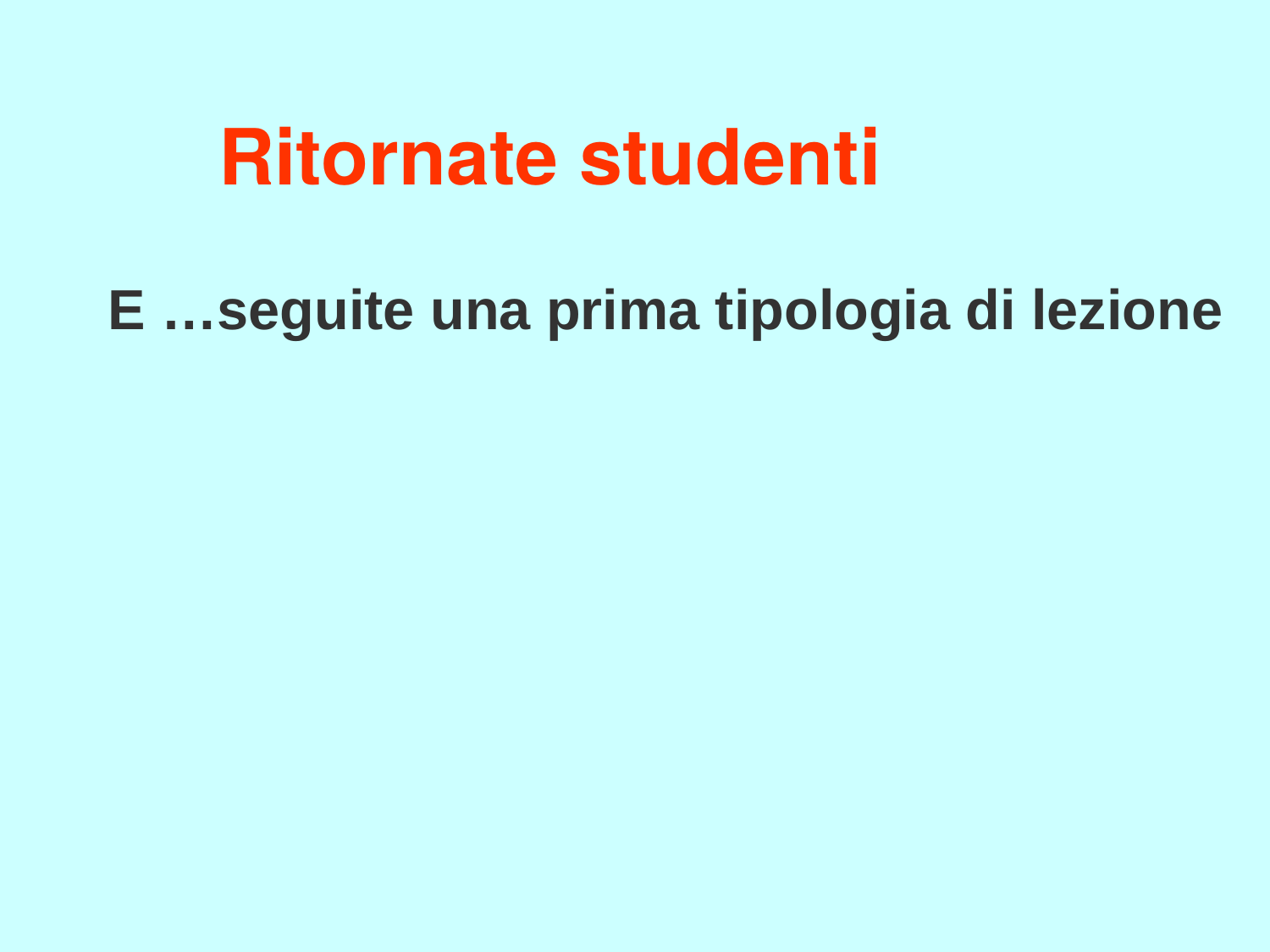

# Ritornate studenti

E …seguite una prima tipologia di lezione

Daniela Valenti, 2020
4